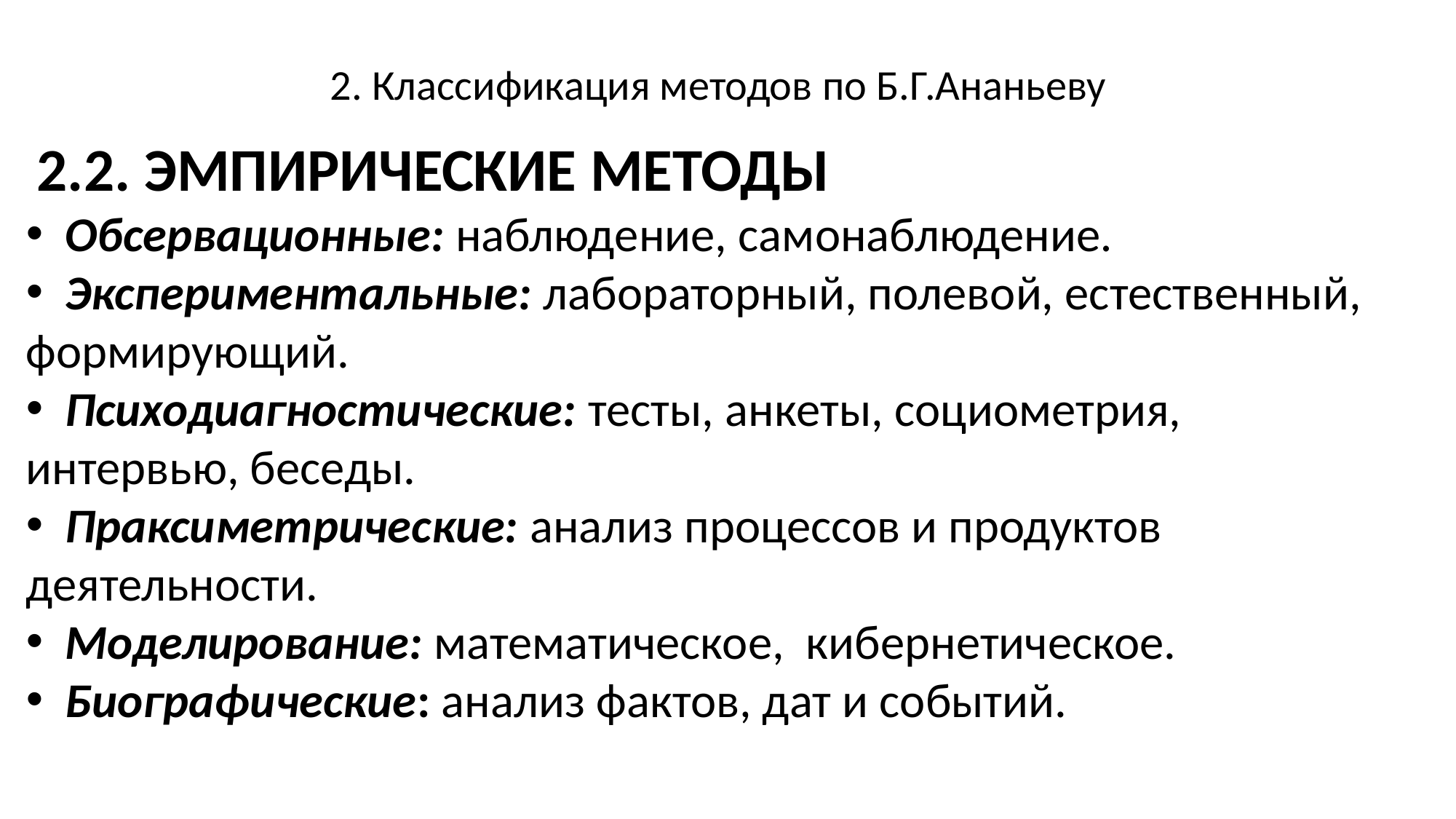

# 2. Классификация методов по Б.Г.Ананьеву
 2.2. Эмпирические методы
  Обсервационные: наблюдение, самонаблюдение.
  Экспериментальные: лабораторный, полевой, естественный, формирующий.
  Психодиагностические: тесты, анкеты, социометрия, интервью, беседы.
  Праксиметрические: анализ процессов и продуктов деятельности.
  Моделирование: математическое,  кибернетическое.
  Биографические: анализ фактов, дат и событий.